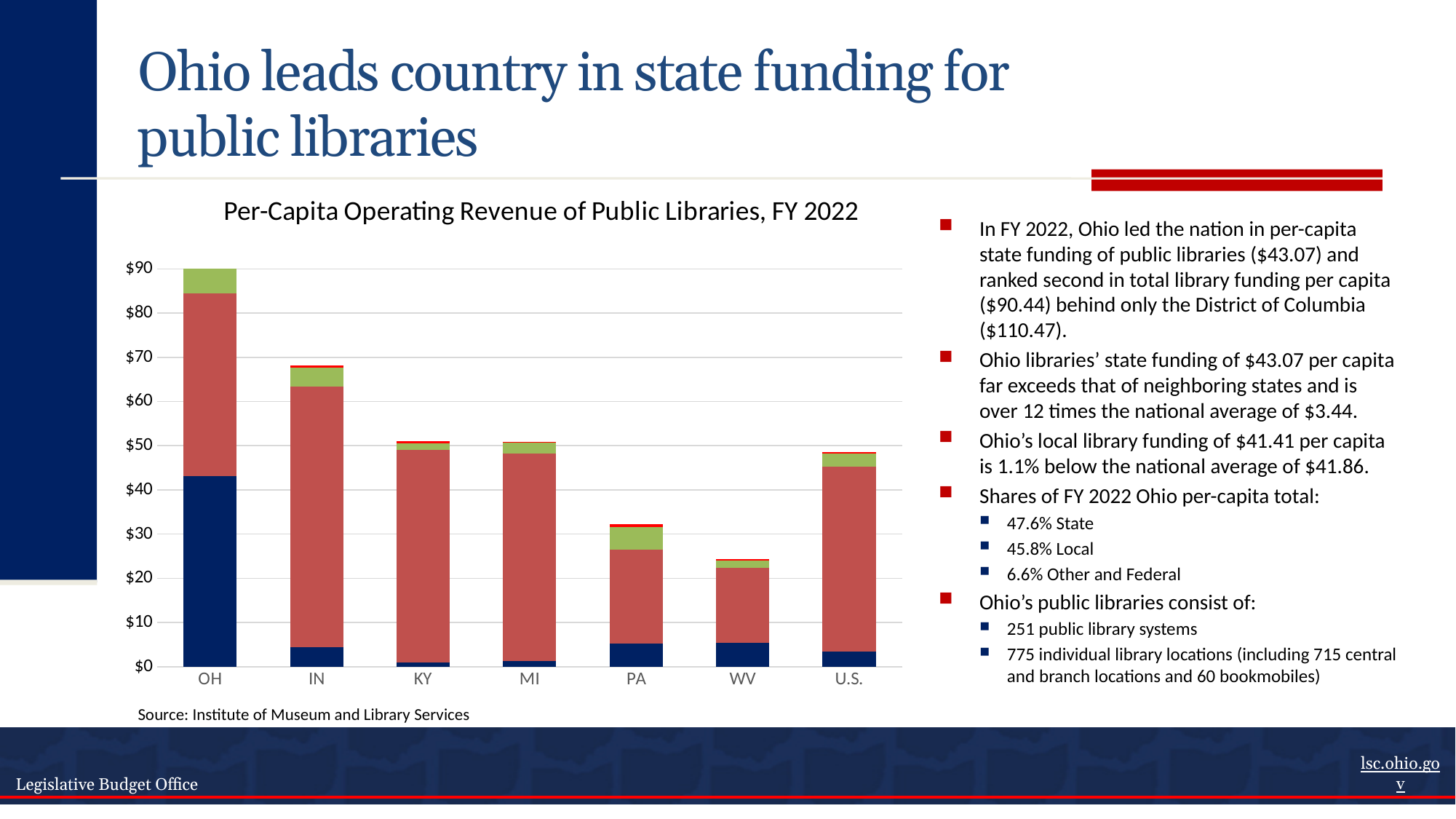

# Ohio leads country in state funding for public libraries

### Chart: Per-Capita Operating Revenue of Public Libraries, FY 2022

| Category | State | Local | Other | Federal | Total |
|---|---|---|---|---|---|
| OH | 43.07 | 41.41 | 5.89 | 0.06 | 90.44 |
| IN | 4.35 | 59.05 | 4.28 | 0.52 | 68.19 |
| KY | 0.93 | 48.06 | 1.58 | 0.44 | 51.01 |
| MI | 1.36 | 46.82 | 2.63 | 0.09 | 50.89 |
| PA | 5.33 | 21.14 | 5.17 | 0.59 | 32.23 |
| WV | 5.4 | 16.91 | 1.77 | 0.2 | 24.28 |
| U.S. | 3.44 | 41.86 | 2.84 | 0.42 | 48.56 |
In FY 2022, Ohio led the nation in per-capita state funding of public libraries ($43.07) and ranked second in total library funding per capita ($90.44) behind only the District of Columbia ($110.47).
Ohio libraries’ state funding of $43.07 per capita far exceeds that of neighboring states and is over 12 times the national average of $3.44.
Ohio’s local library funding of $41.41 per capita is 1.1% below the national average of $41.86.
Shares of FY 2022 Ohio per-capita total:
47.6% State
45.8% Local
6.6% Other and Federal
Ohio’s public libraries consist of:
251 public library systems
775 individual library locations (including 715 central and branch locations and 60 bookmobiles)
Source: Institute of Museum and Library Services